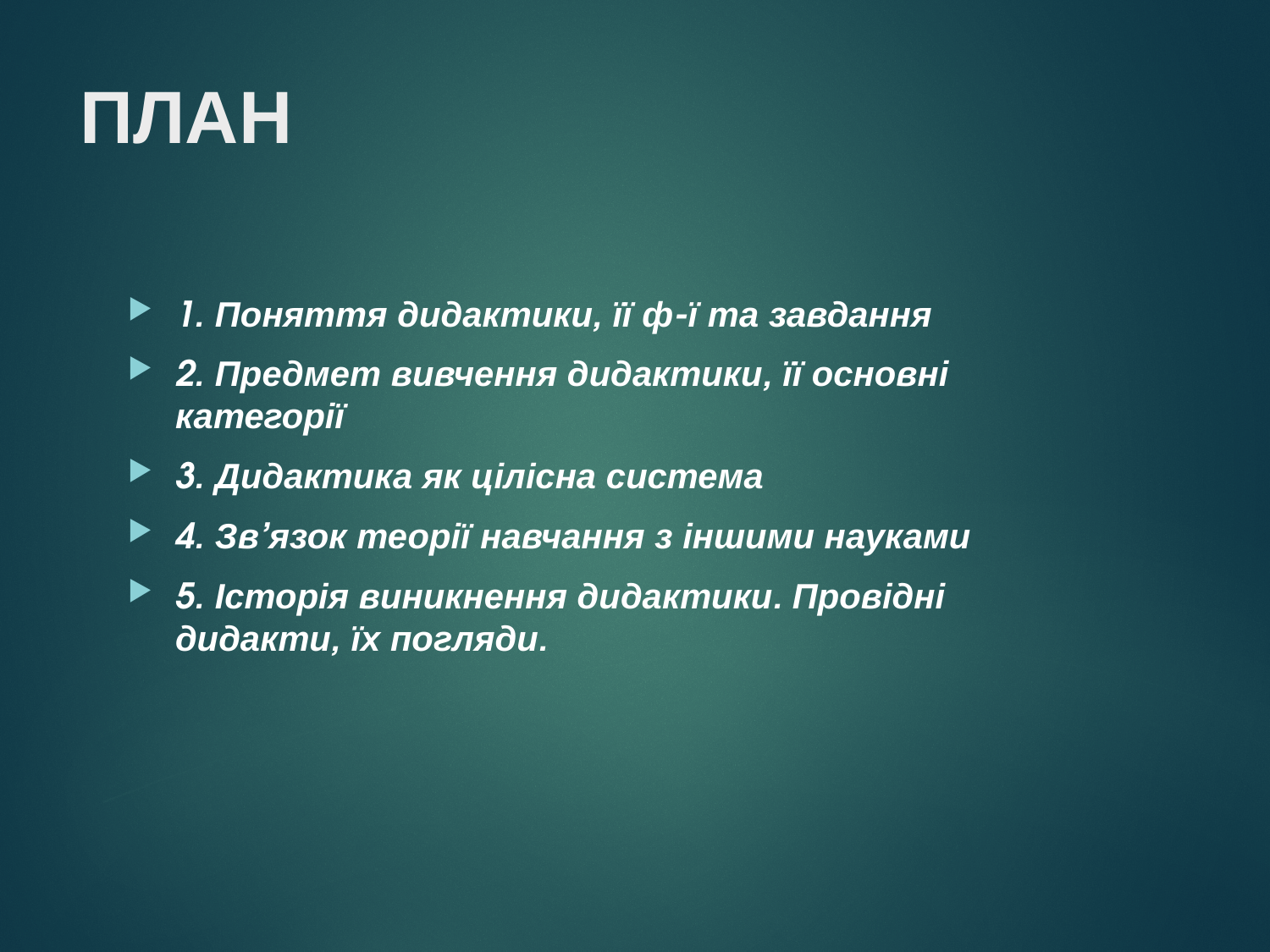

# ПЛАН
1. Поняття дидактики, її ф-ї та завдання
2. Предмет вивчення дидактики, її основні категорії
3. Дидактика як цілісна система
4. Зв’язок теорії навчання з іншими науками
5. Історія виникнення дидактики. Провідні дидакти, їх погляди.